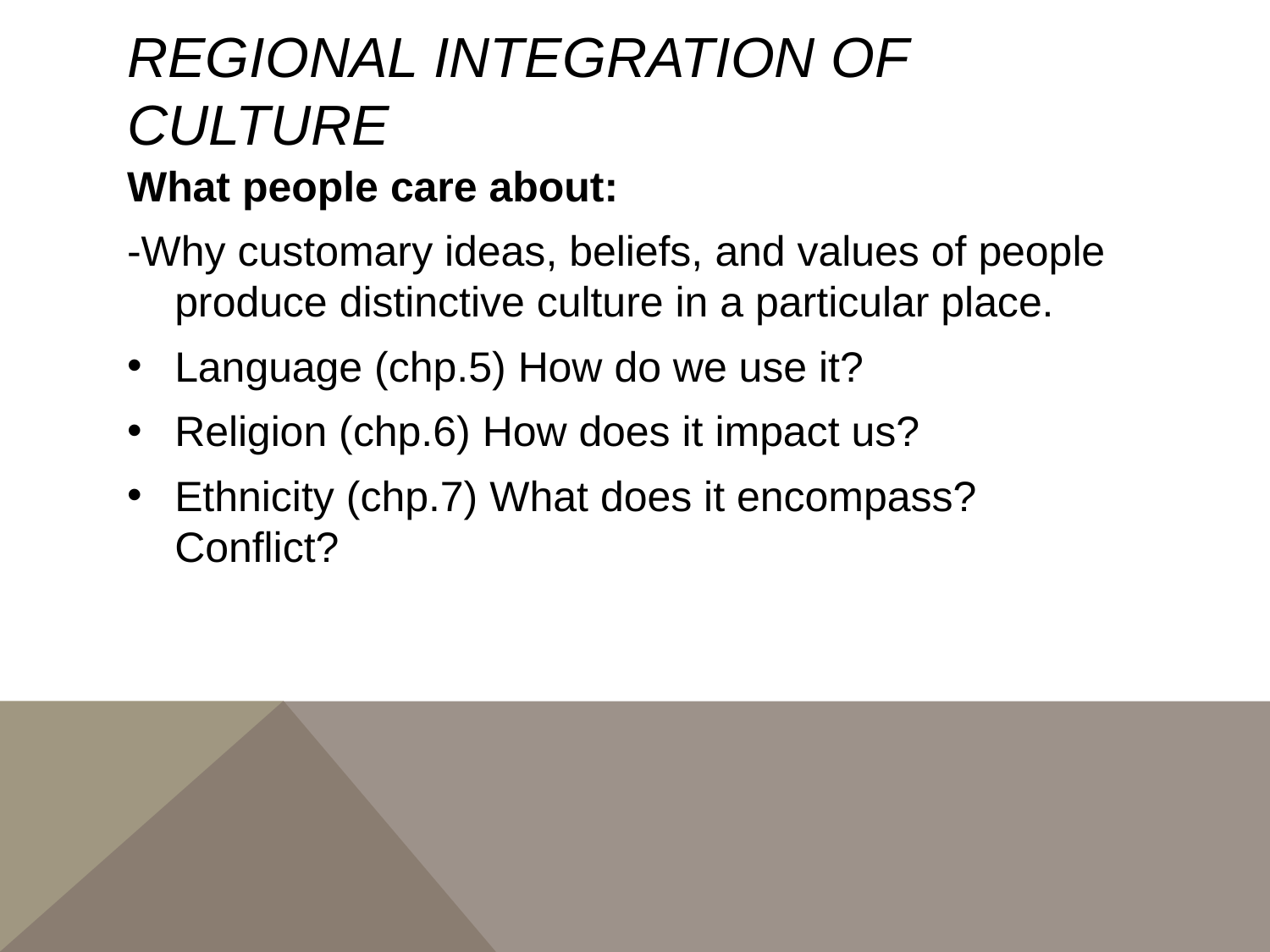

# Regional integration of culture
What people care about:
-Why customary ideas, beliefs, and values of people produce distinctive culture in a particular place.
Language (chp.5) How do we use it?
Religion (chp.6) How does it impact us?
Ethnicity (chp.7) What does it encompass? Conflict?